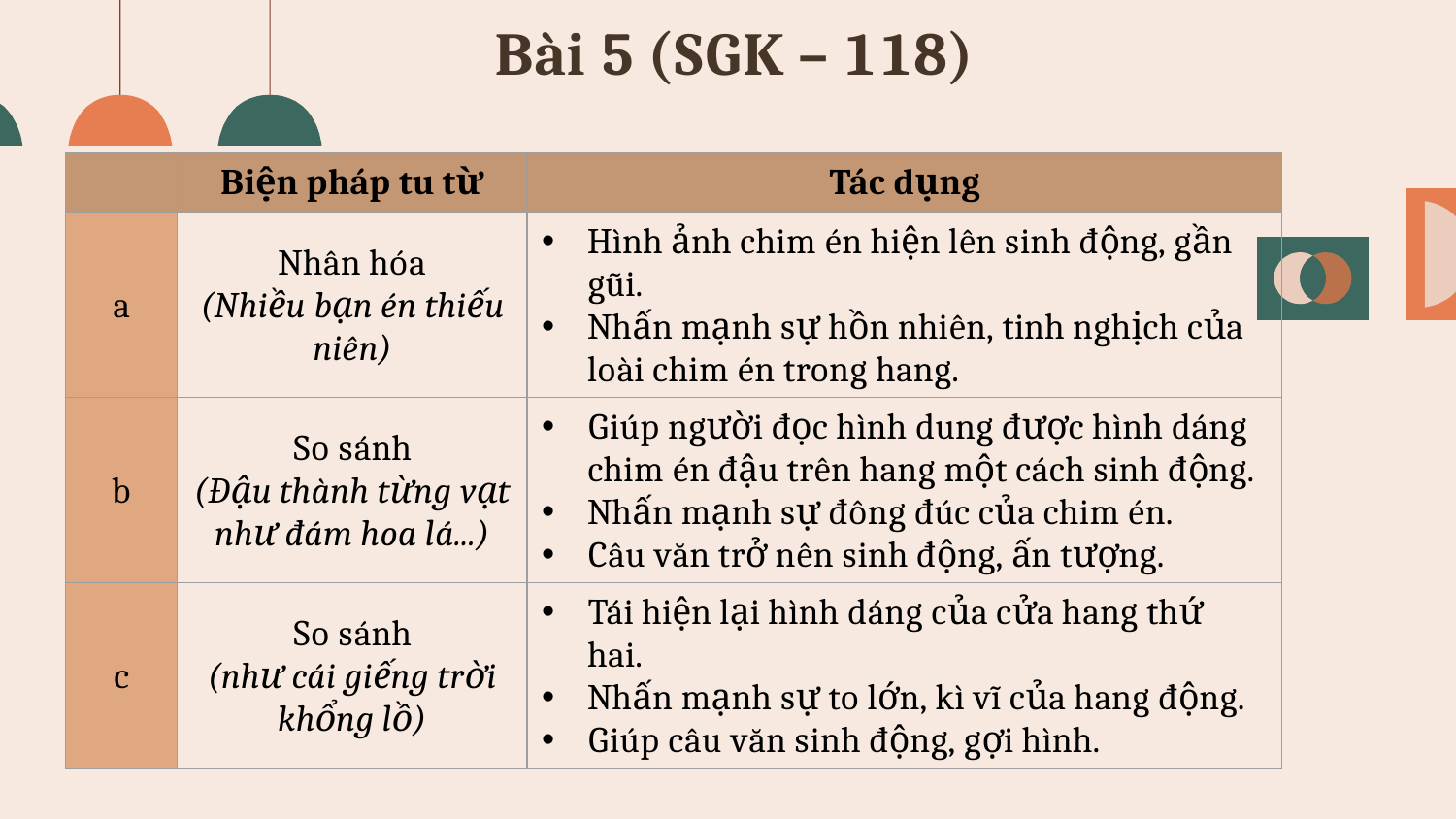

# Bài 5 (SGK – 118)
|  | Biện pháp tu từ | Tác dụng |
| --- | --- | --- |
| a | Nhân hóa (Nhiều bạn én thiếu niên) | Hình ảnh chim én hiện lên sinh động, gần gũi. Nhấn mạnh sự hồn nhiên, tinh nghịch của loài chim én trong hang. |
| b | So sánh (Đậu thành từng vạt như đám hoa lá...) | Giúp người đọc hình dung được hình dáng chim én đậu trên hang một cách sinh động. Nhấn mạnh sự đông đúc của chim én. Câu văn trở nên sinh động, ấn tượng. |
| c | So sánh (như cái giếng trời khổng lồ) | Tái hiện lại hình dáng của cửa hang thứ hai. Nhấn mạnh sự to lớn, kì vĩ của hang động. Giúp câu văn sinh động, gợi hình. |